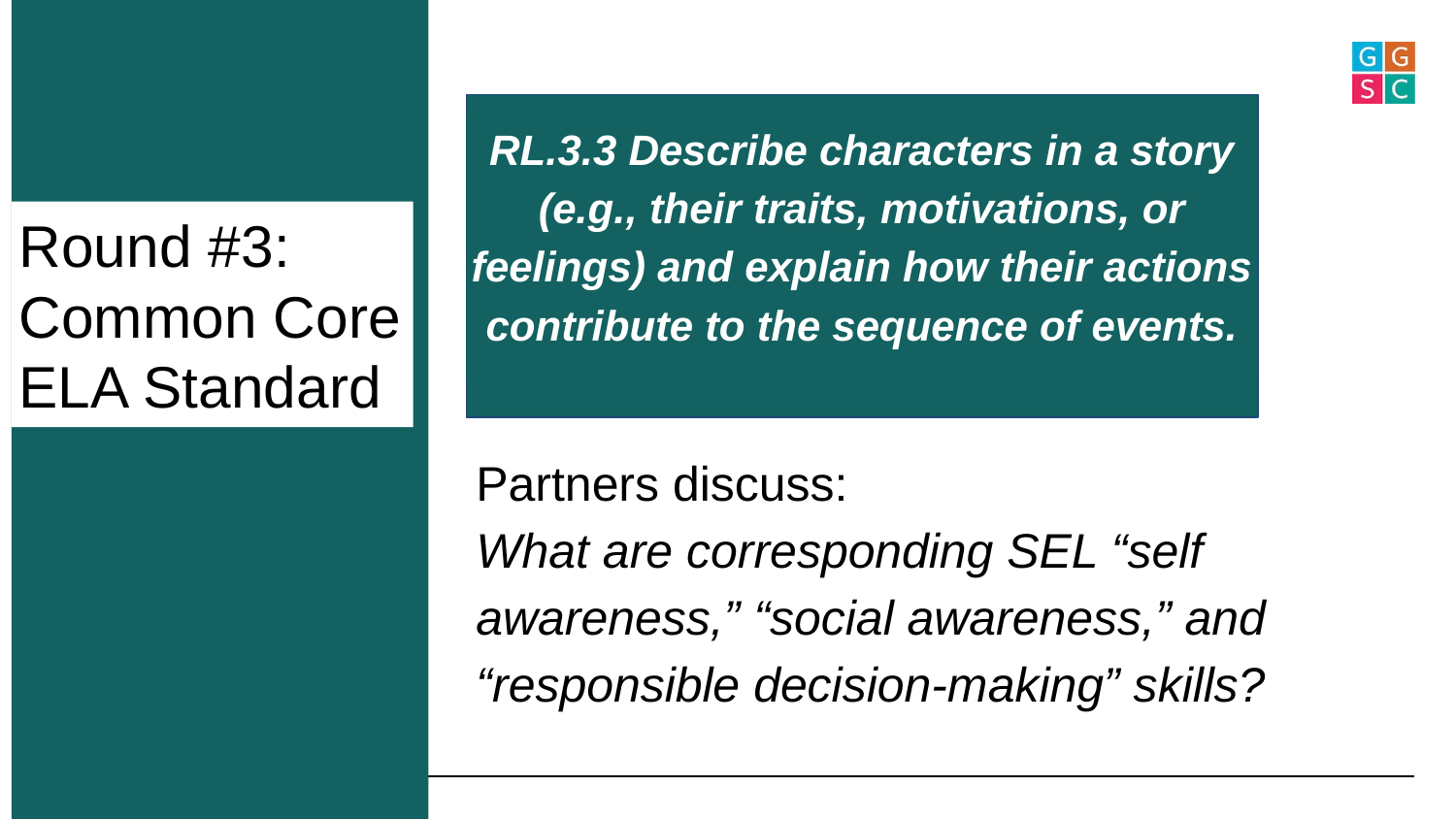

RL.3.3 Describe characters in a story (e.g., their traits, motivations, or feelings) and explain how their actions contribute to the sequence of events.

Round #3:
Common Core ELA Standard
Partners discuss:
What are corresponding SEL “self awareness,” “social awareness,” and “responsible decision-making” skills?